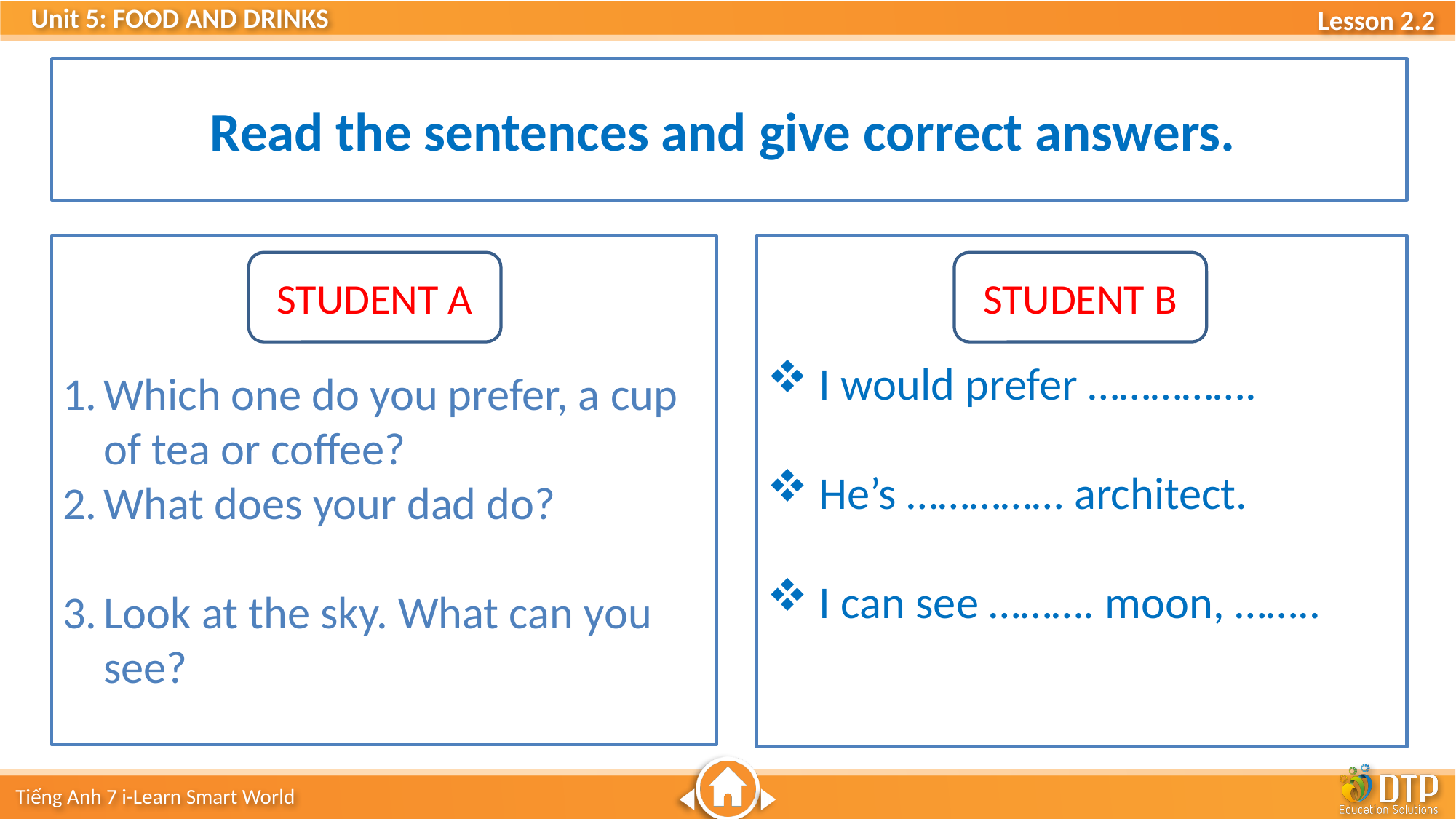

Read the sentences and give correct answers.

Which one do you prefer, a cup of tea or coffee?
What does your dad do?

Look at the sky. What can you see?

 I would prefer …………….

 He’s …………… architect.

 I can see ………. moon, ……..

STUDENT A
STUDENT B